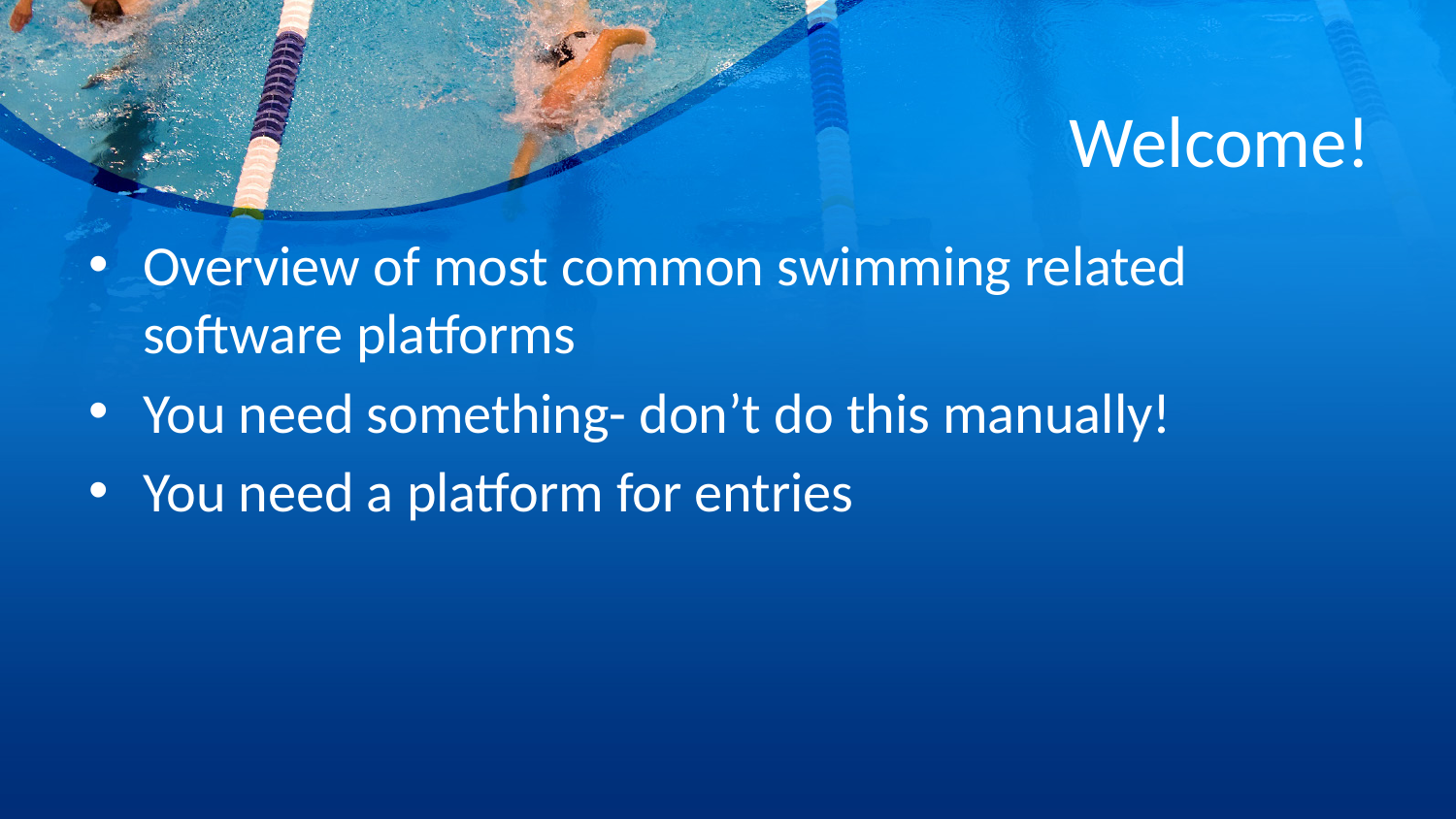

# Welcome!
Overview of most common swimming related software platforms
You need something- don’t do this manually!
You need a platform for entries